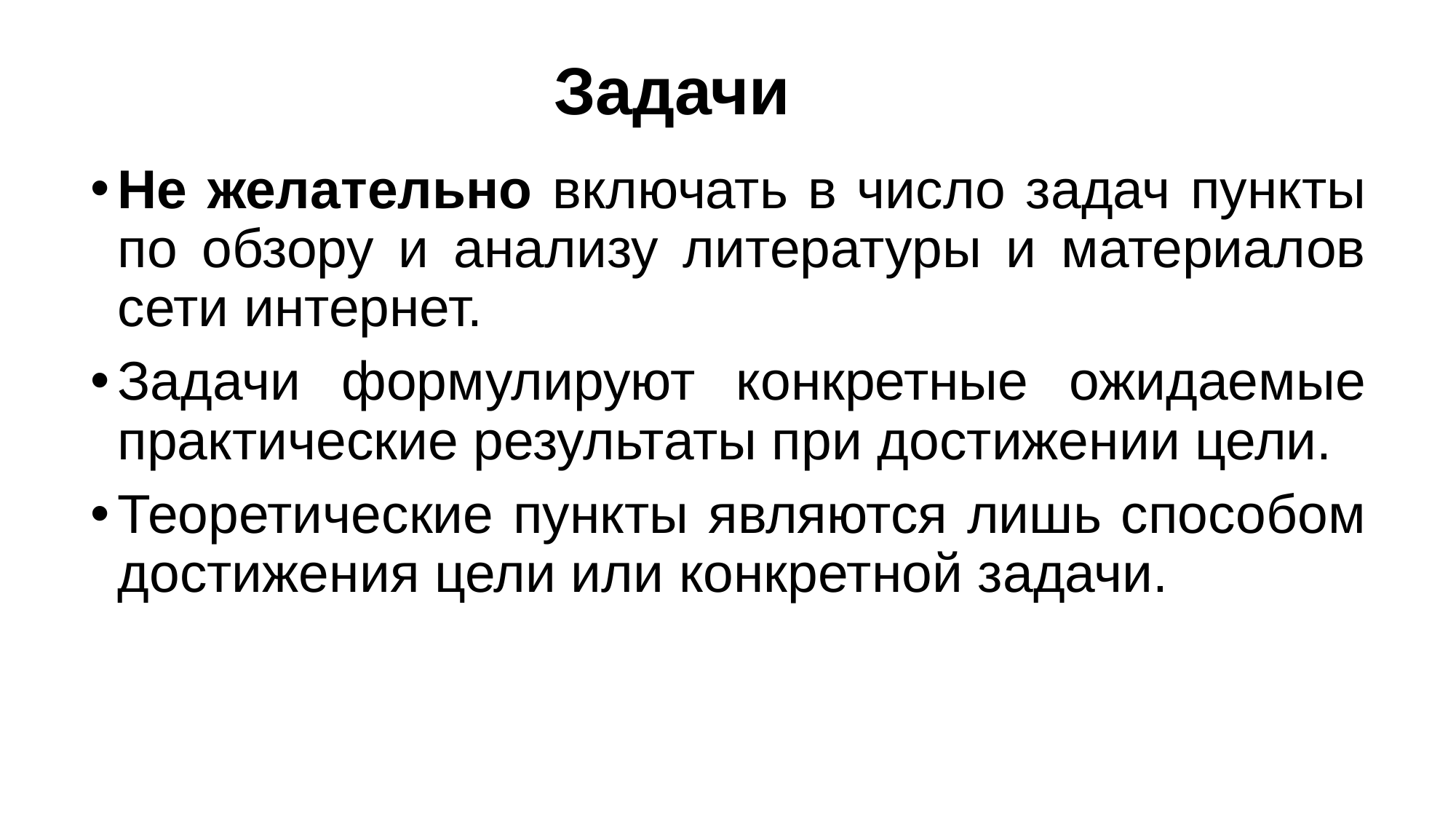

Задачи
Не желательно включать в число задач пункты по обзору и анализу литературы и материалов сети интернет.
Задачи формулируют конкретные ожидаемые практические результаты при достижении цели.
Теоретические пункты являются лишь способом достижения цели или конкретной задачи.